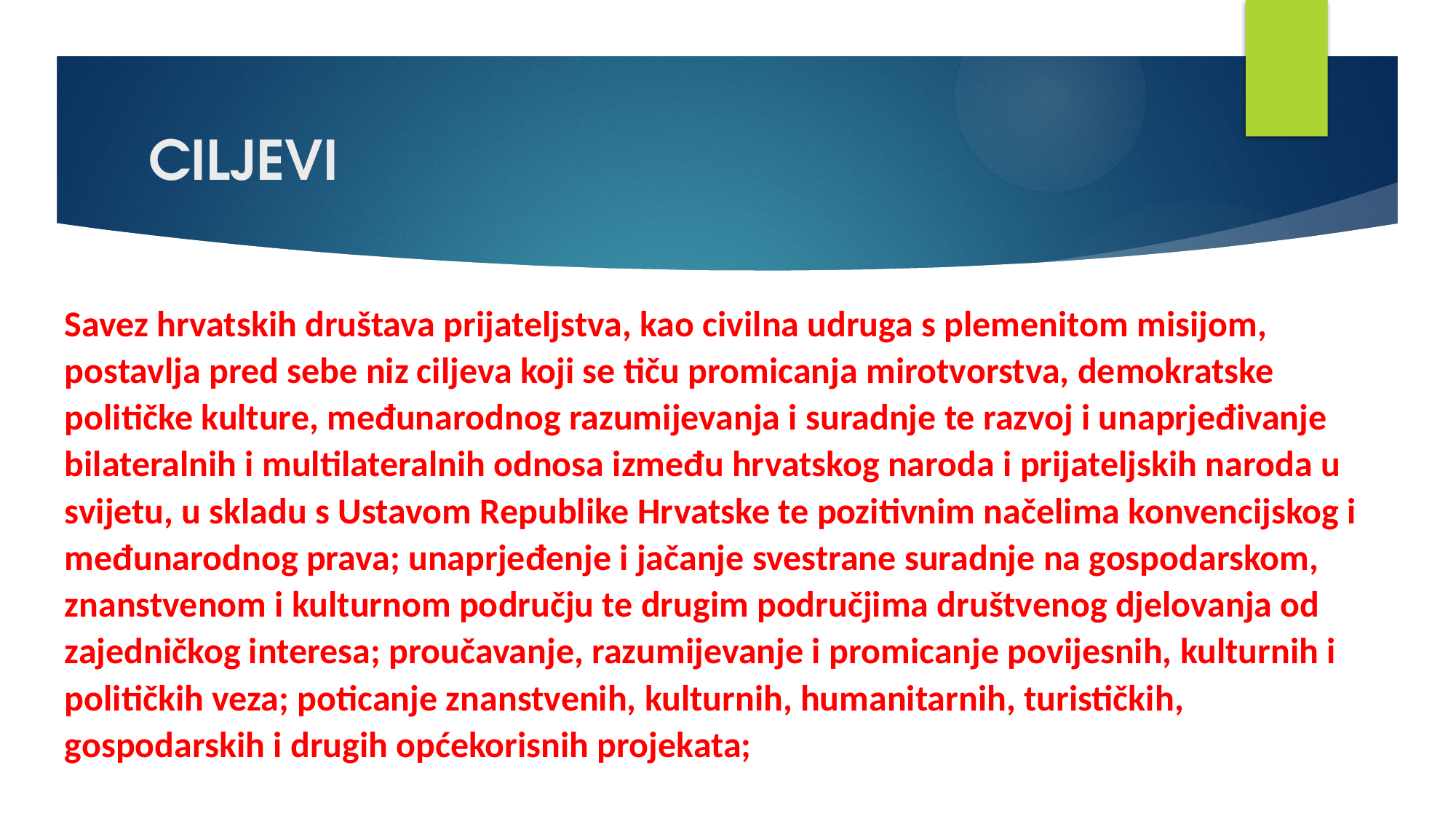

# CILJEVI
Savez hrvatskih društava prijateljstva, kao civilna udruga s plemenitom misijom, postavlja pred sebe niz ciljeva koji se tiču promicanja mirotvorstva, demokratske političke kulture, međunarodnog razumijevanja i suradnje te razvoj i unaprjeđivanje bilateralnih i multilateralnih odnosa između hrvatskog naroda i prijateljskih naroda u svijetu, u skladu s Ustavom Republike Hrvatske te pozitivnim načelima konvencijskog i međunarodnog prava; unaprjeđenje i jačanje svestrane suradnje na gospodarskom, znanstvenom i kulturnom području te drugim područjima društvenog djelovanja od zajedničkog interesa; proučavanje, razumijevanje i promicanje povijesnih, kulturnih i političkih veza; poticanje znanstvenih, kulturnih, humanitarnih, turističkih, gospodarskih i drugih općekorisnih projekata;